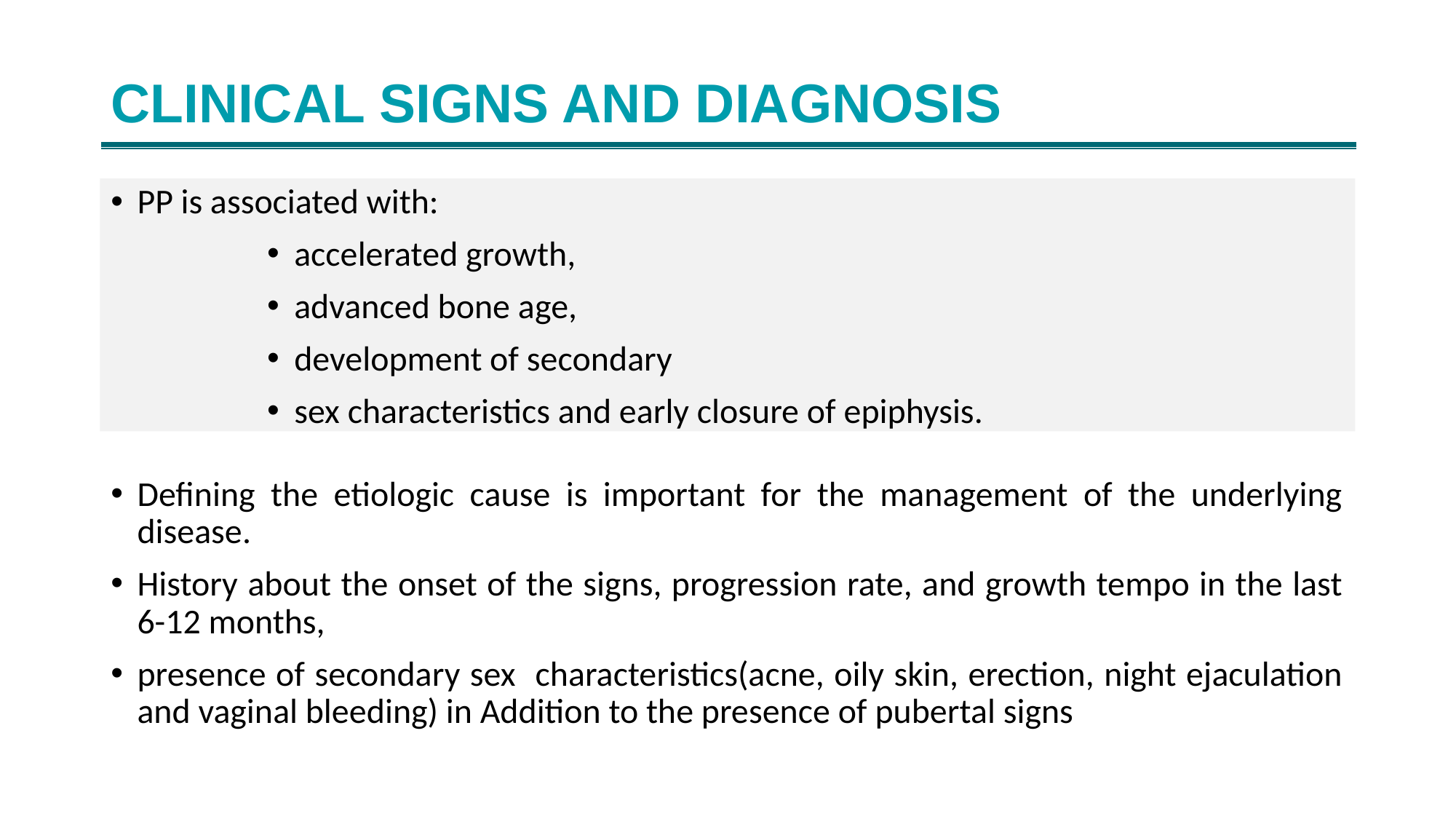

# CLINICAL SIGNS AND DIAGNOSIS
PP is associated with:
accelerated growth,
advanced bone age,
development of secondary
sex characteristics and early closure of epiphysis.

Defining the etiologic cause is important for the management of the underlying disease.
History about the onset of the signs, progression rate, and growth tempo in the last 6-12 months,
presence of secondary sex  characteristics(acne, oily skin, erection, night ejaculation and vaginal bleeding) in Addition to the presence of pubertal signs